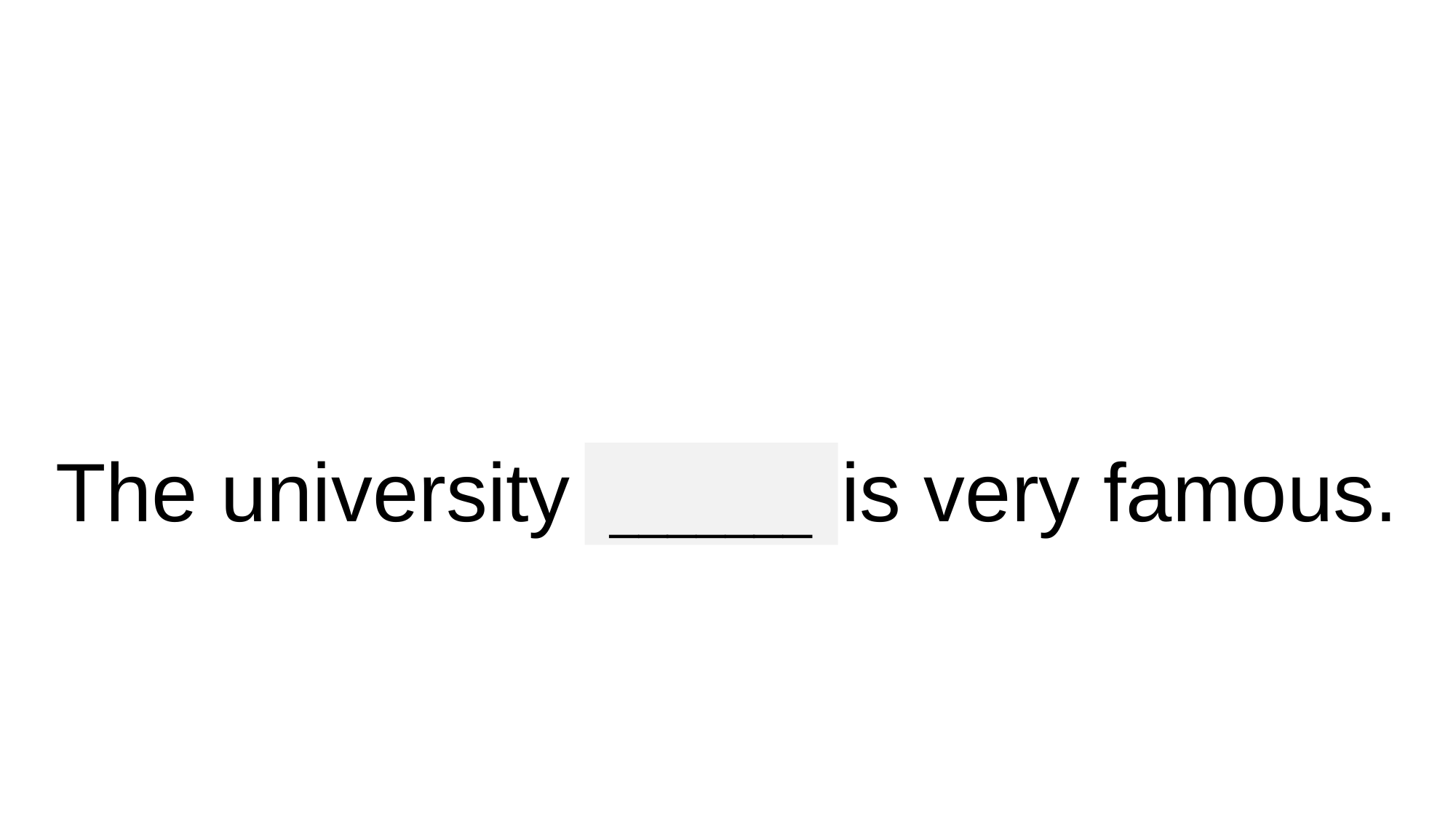

# The university library is very famous.
_______